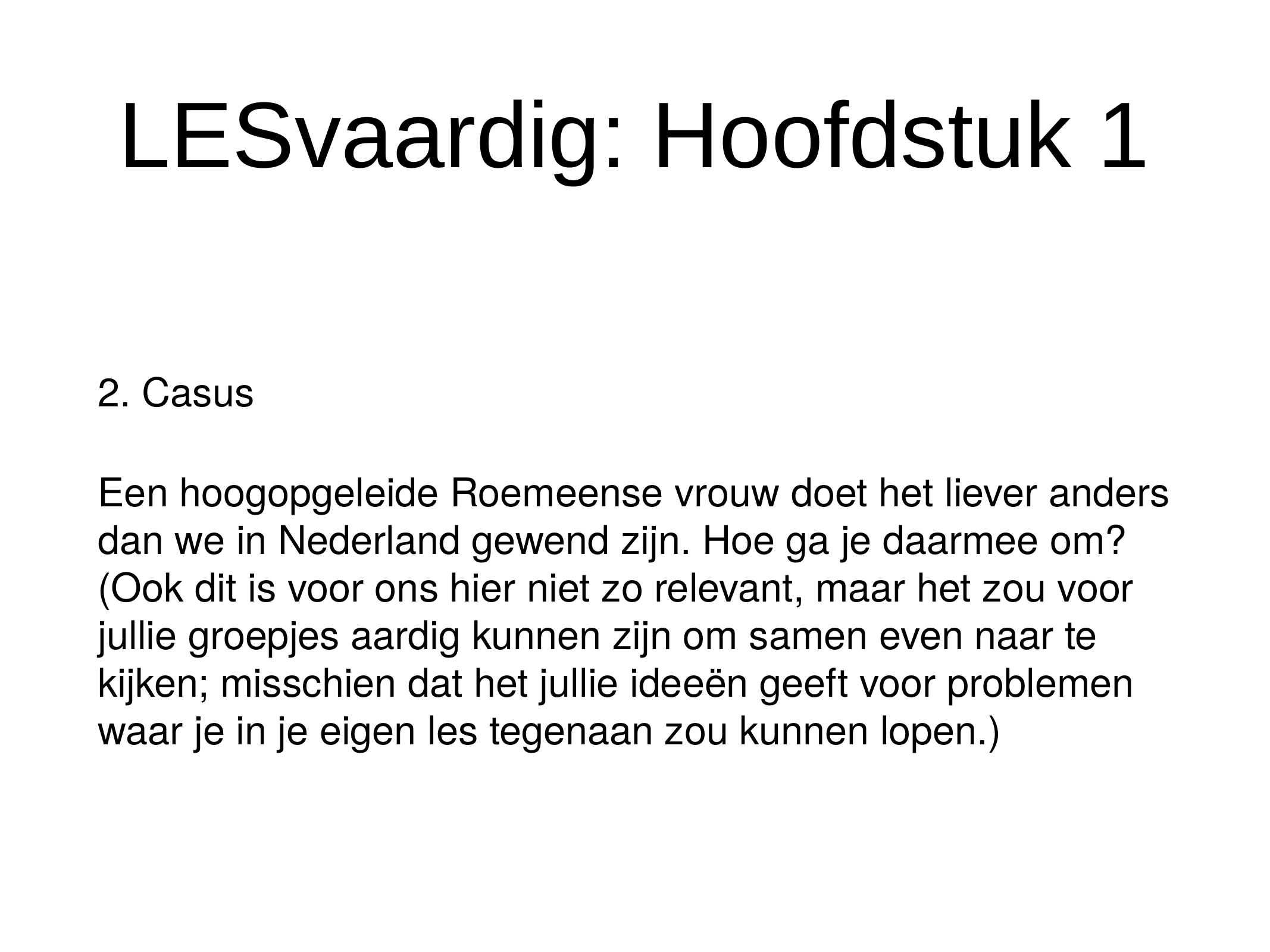

# LESvaardig: Hoofdstuk 1
2. Casus
Een hoogopgeleide Roemeense vrouw doet het liever anders dan we in Nederland gewend zijn. Hoe ga je daarmee om? (Ook dit is voor ons hier niet zo relevant, maar het zou voor jullie groepjes aardig kunnen zijn om samen even naar te kijken; misschien dat het jullie ideeën geeft voor problemen waar je in je eigen les tegenaan zou kunnen lopen.)